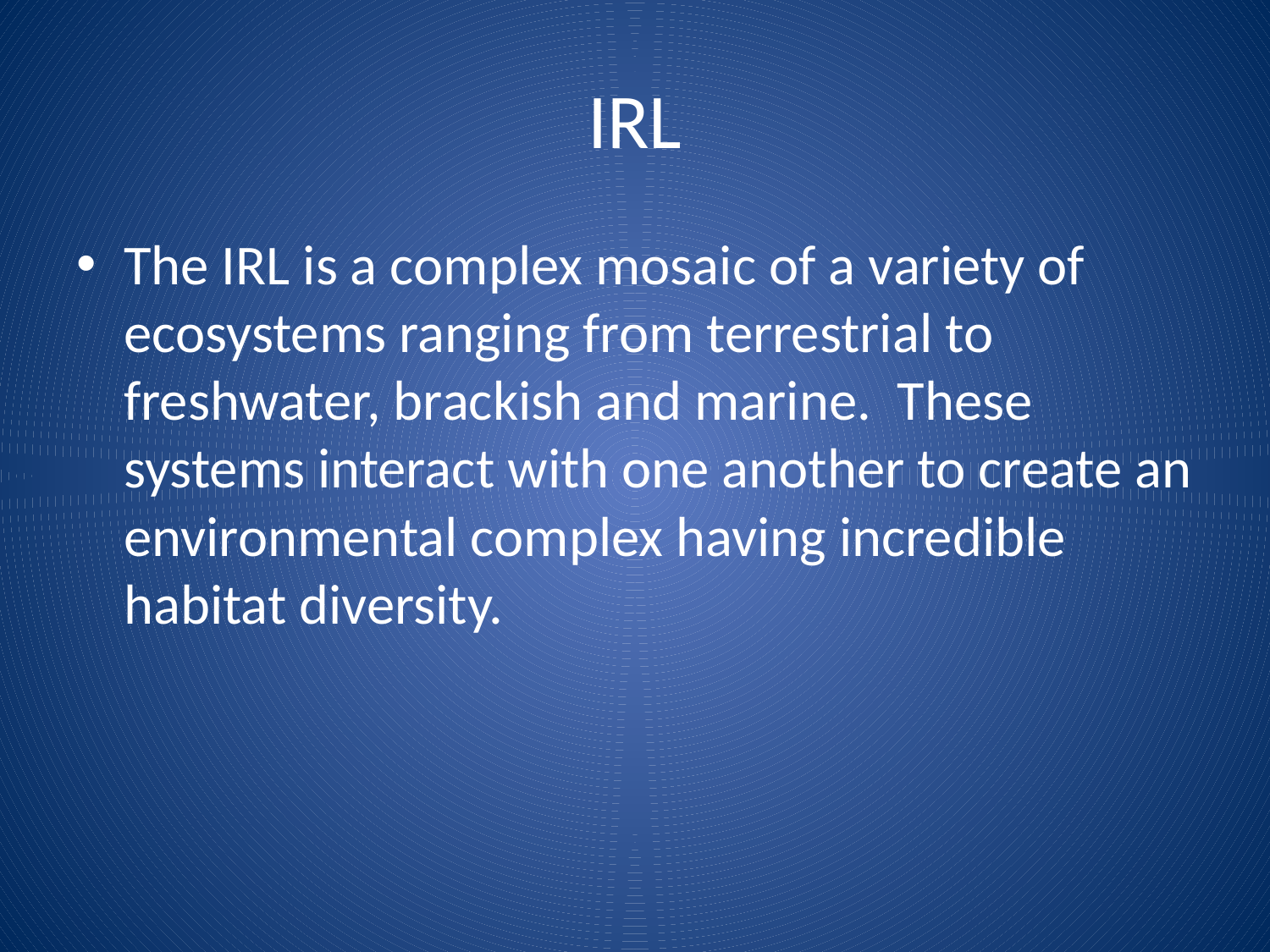

# IRL
The IRL is a complex mosaic of a variety of ecosystems ranging from terrestrial to freshwater, brackish and marine.  These systems interact with one another to create an environmental complex having incredible habitat diversity.